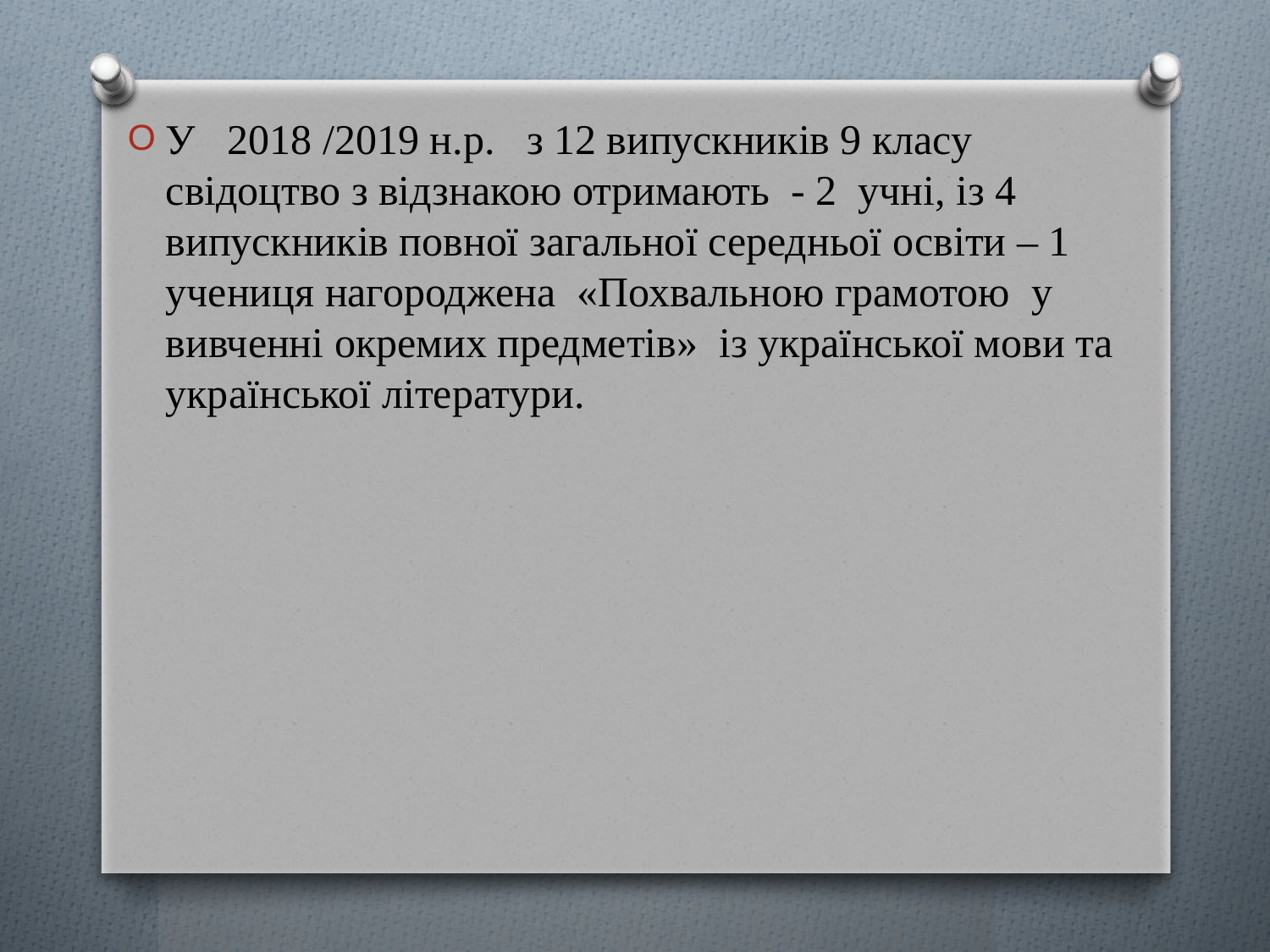

У   2018 /2019 н.р.   з 12 випускників 9 класу свідоцтво з відзнакою отримають  - 2  учні, із 4 випускників повної загальної середньої освіти – 1 учениця нагороджена  «Похвальною грамотою  у вивченні окремих предметів»  із української мови та української літератури.